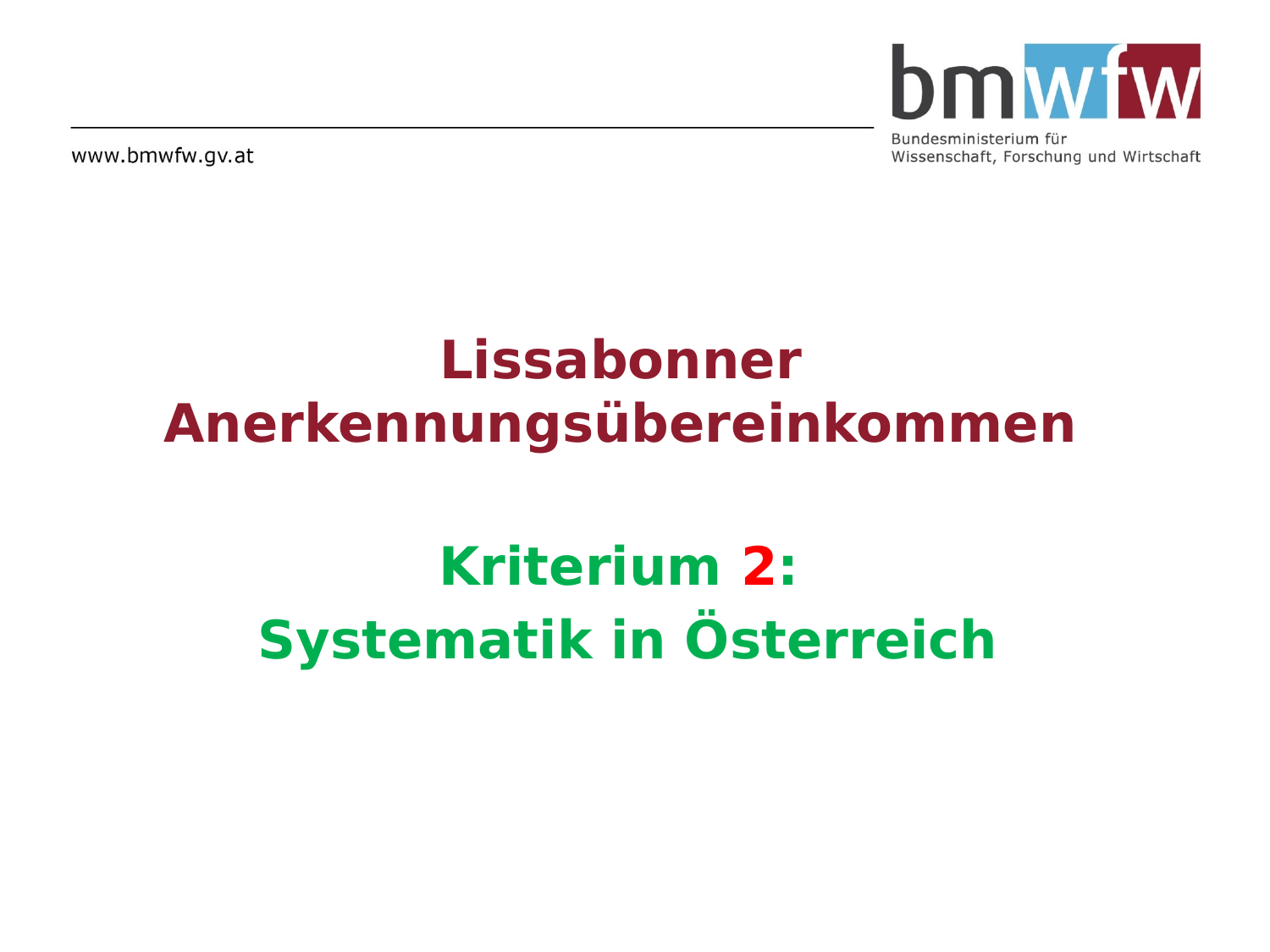

Kriterium 2:
Systematik in Österreich
# Lissabonner Anerkennungsübereinkommen